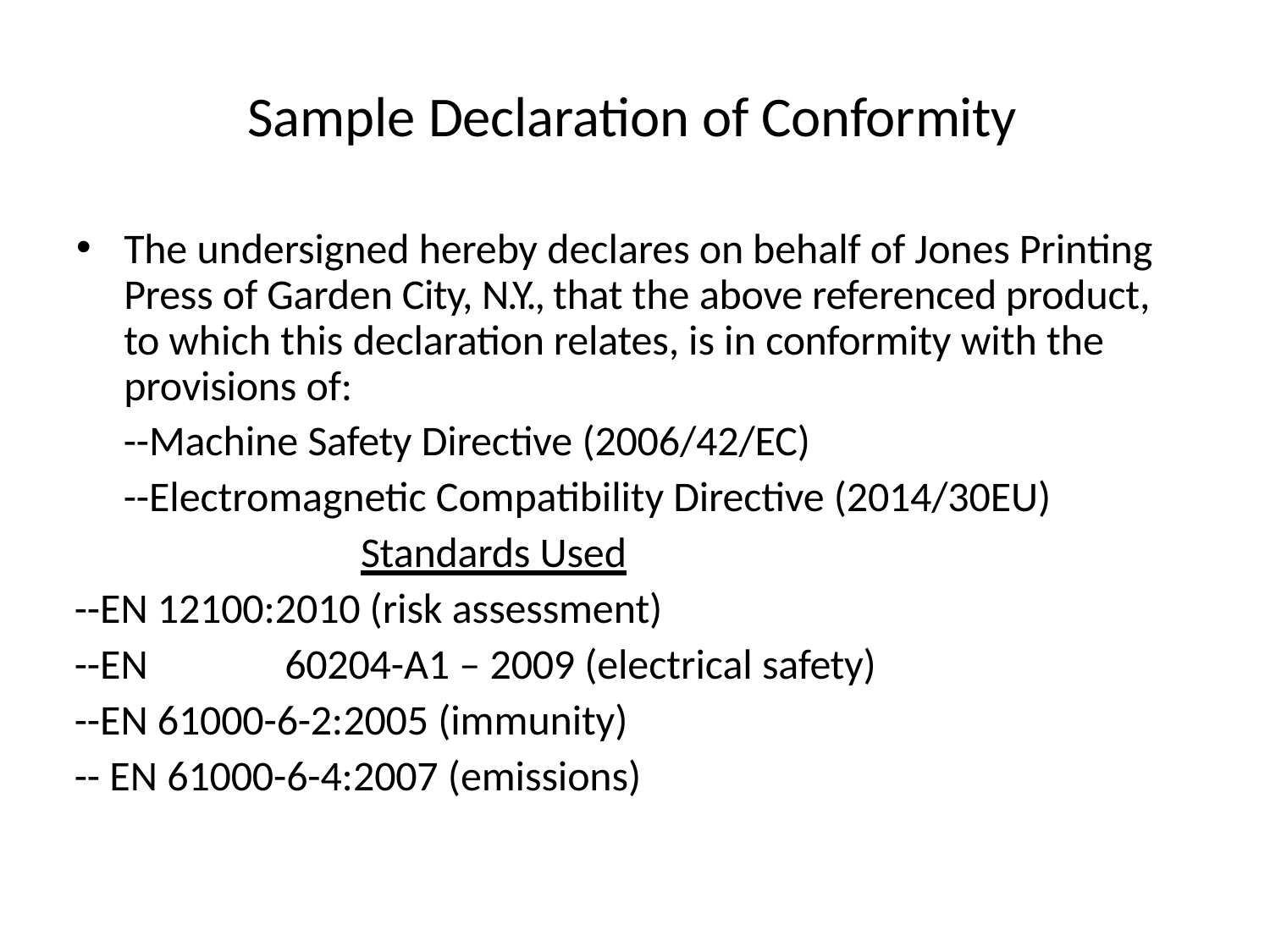

# Sample Declaration of Conformity
The undersigned hereby declares on behalf of Jones Printing  Press of Garden City, N.Y., that the above referenced product,  to which this declaration relates, is in conformity with the  provisions of:
--Machine Safety Directive (2006/42/EC)
--Electromagnetic Compatibility Directive (2014/30EU)  Standards Used
--EN 12100:2010 (risk assessment)
--EN	60204-A1 – 2009 (electrical safety)
--EN 61000-6-2:2005 (immunity)
-- EN 61000-6-4:2007 (emissions)